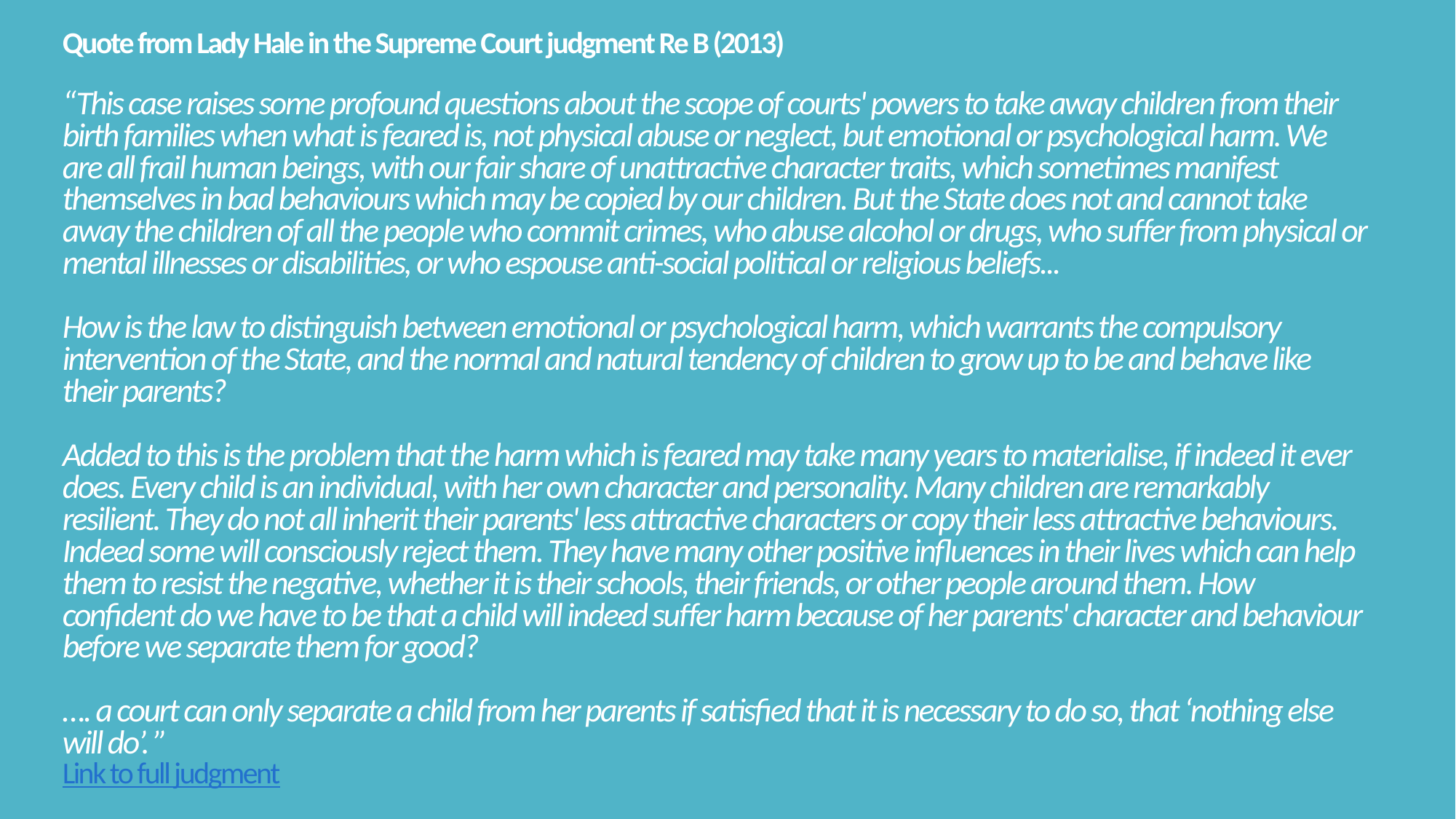

# Quote from Lady Hale in the Supreme Court judgment Re B (2013) “This case raises some profound questions about the scope of courts' powers to take away children from their birth families when what is feared is, not physical abuse or neglect, but emotional or psychological harm. We are all frail human beings, with our fair share of unattractive character traits, which sometimes manifest themselves in bad behaviours which may be copied by our children. But the State does not and cannot take away the children of all the people who commit crimes, who abuse alcohol or drugs, who suffer from physical or mental illnesses or disabilities, or who espouse anti-social political or religious beliefs... How is the law to distinguish between emotional or psychological harm, which warrants the compulsory intervention of the State, and the normal and natural tendency of children to grow up to be and behave like their parents? Added to this is the problem that the harm which is feared may take many years to materialise, if indeed it ever does. Every child is an individual, with her own character and personality. Many children are remarkably resilient. They do not all inherit their parents' less attractive characters or copy their less attractive behaviours. Indeed some will consciously reject them. They have many other positive influences in their lives which can help them to resist the negative, whether it is their schools, their friends, or other people around them. How confident do we have to be that a child will indeed suffer harm because of her parents' character and behaviour before we separate them for good? …. a court can only separate a child from her parents if satisfied that it is necessary to do so, that ‘nothing else will do’. ” Link to full judgment